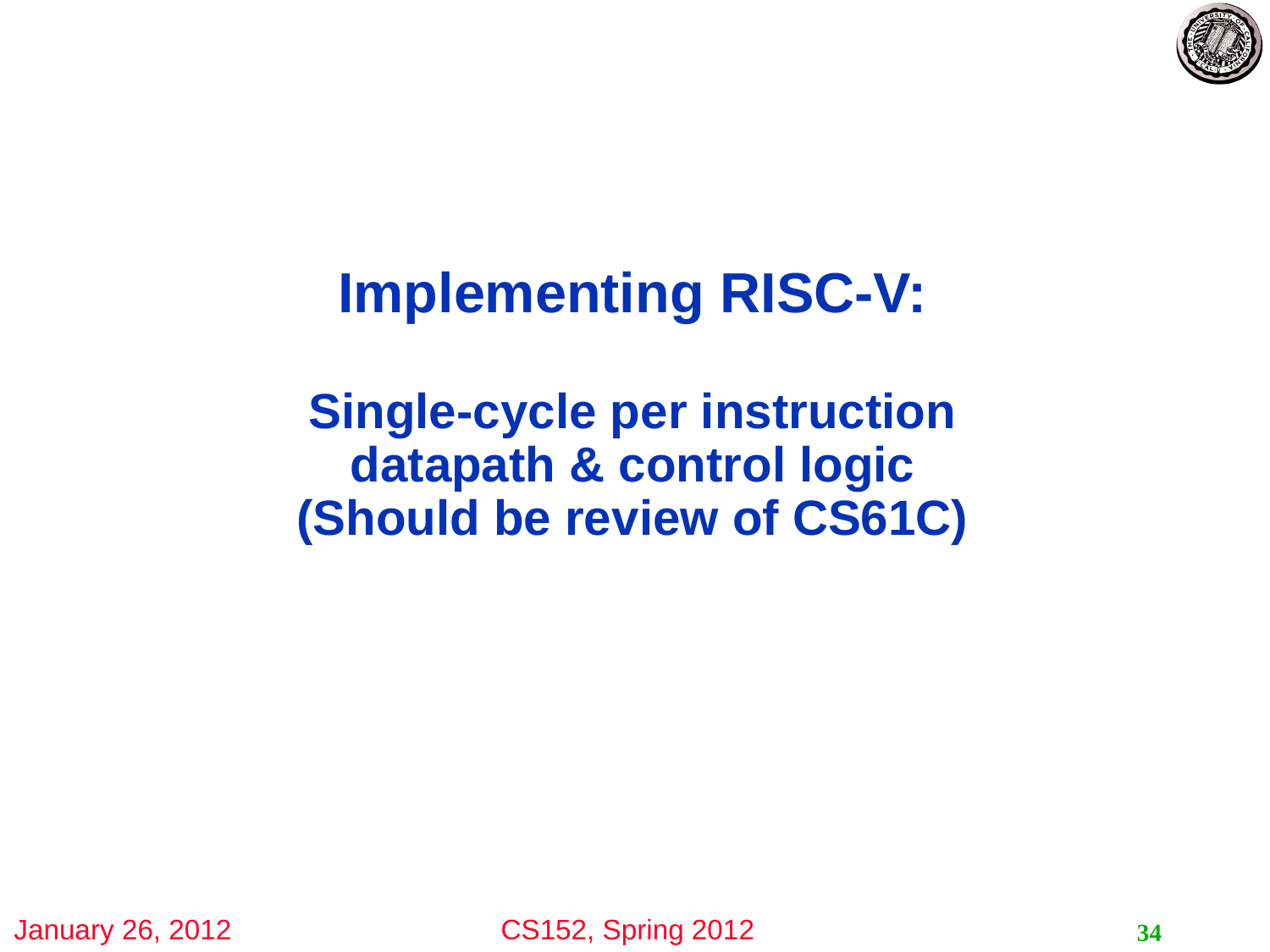

# Implementing RISC-V: Single-cycle per instruction datapath & control logic (Should be review of CS61C)
34